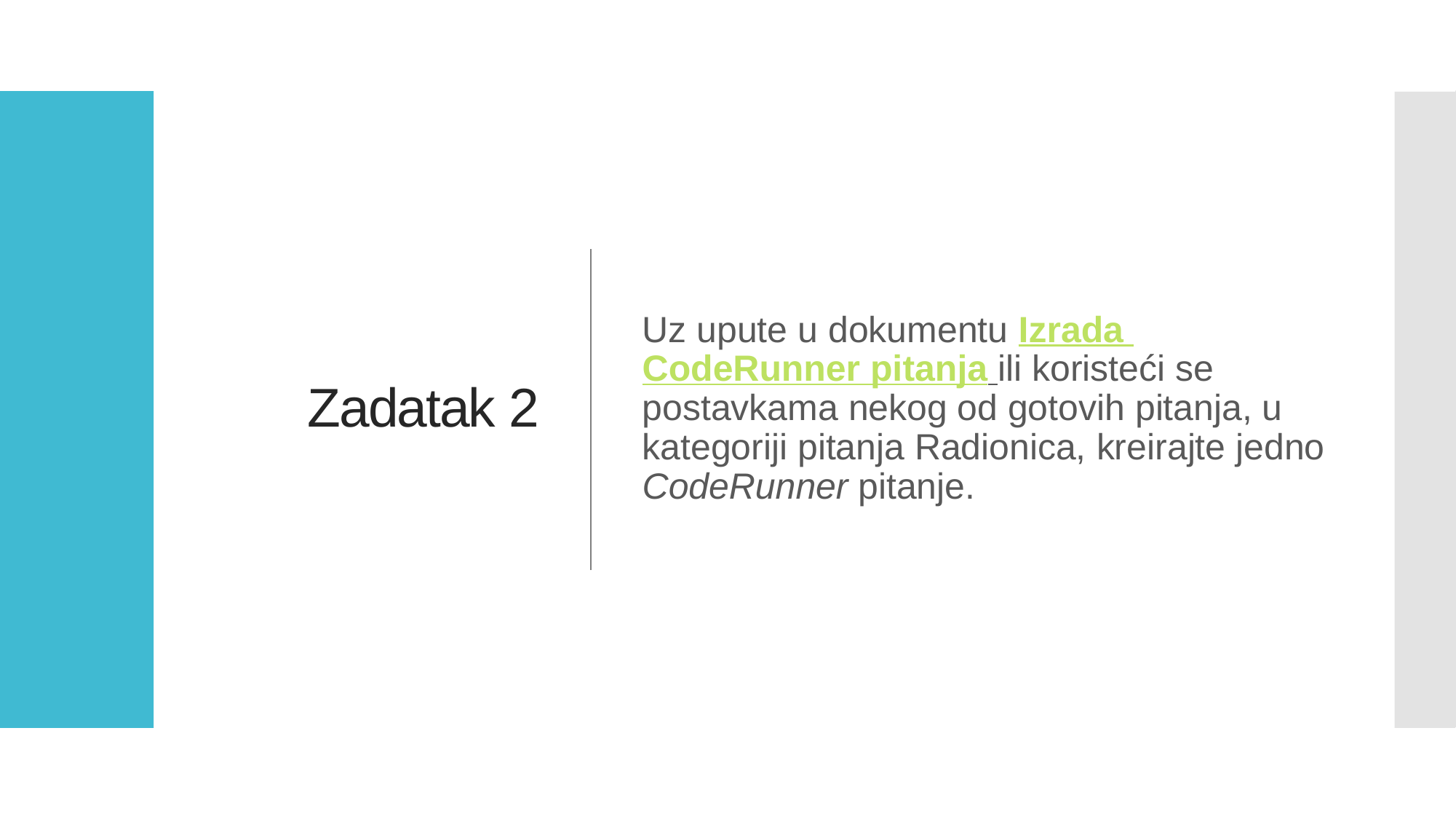

# Zadatak 2
Uz upute u dokumentu Izrada CodeRunner pitanja ili koristeći se postavkama nekog od gotovih pitanja, u kategoriji pitanja Radionica, kreirajte jedno CodeRunner pitanje.